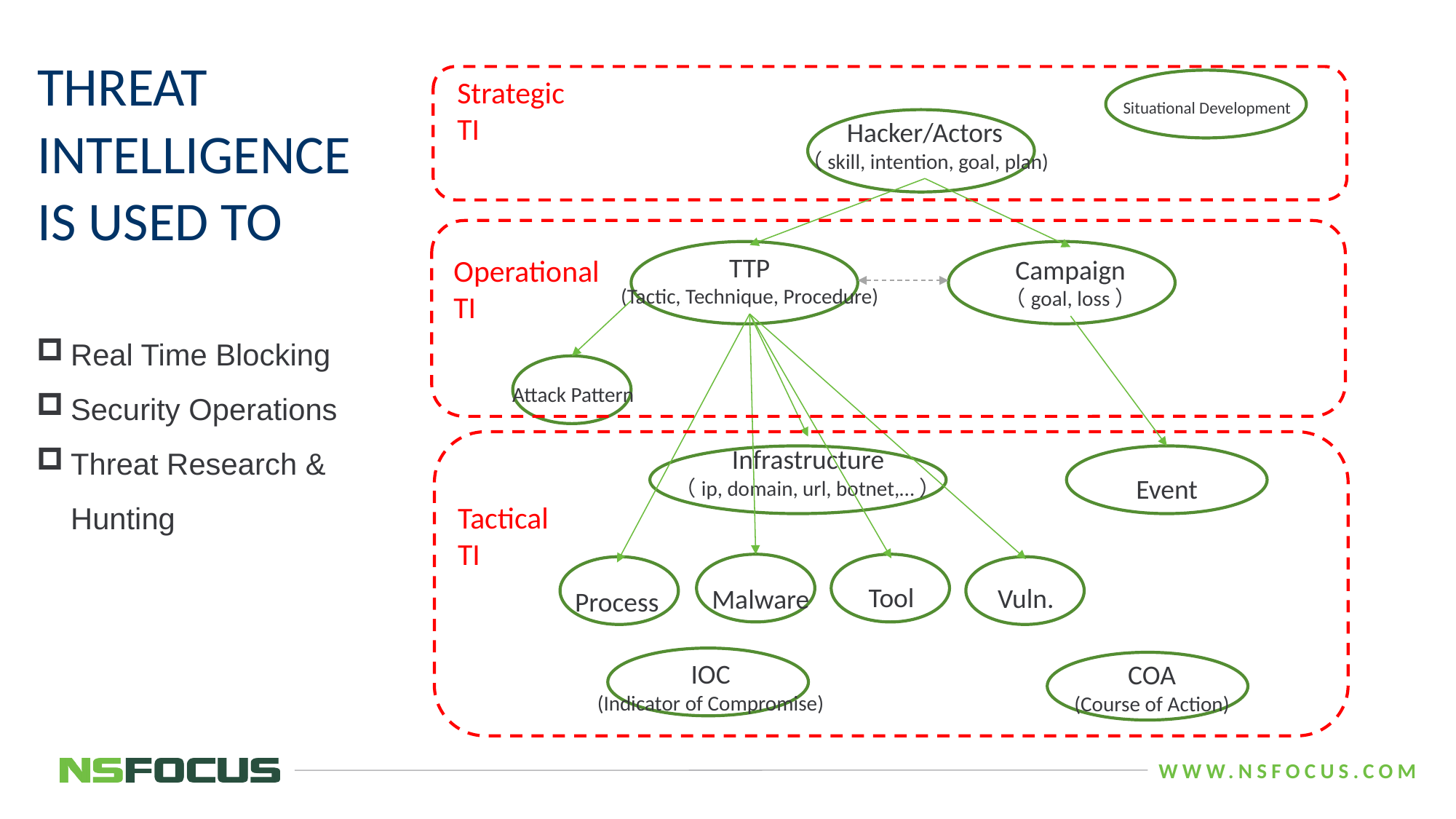

# Threat Intelligence IS USED to

Strategic TI

Situational Development
Hacker/Actors
（skill, intention, goal, plan)

TTP
(Tactic, Technique, Procedure)
Operational TI
Campaign
（goal, loss）
Real Time Blocking
Security Operations
Threat Research & Hunting

Attack Pattern

Infrastructure
（ip, domain, url, botnet,…）

Event
Tactical TI

Tool
Vuln.
Malware
Process

IOC
(Indicator of Compromise)
COA
(Course of Action)